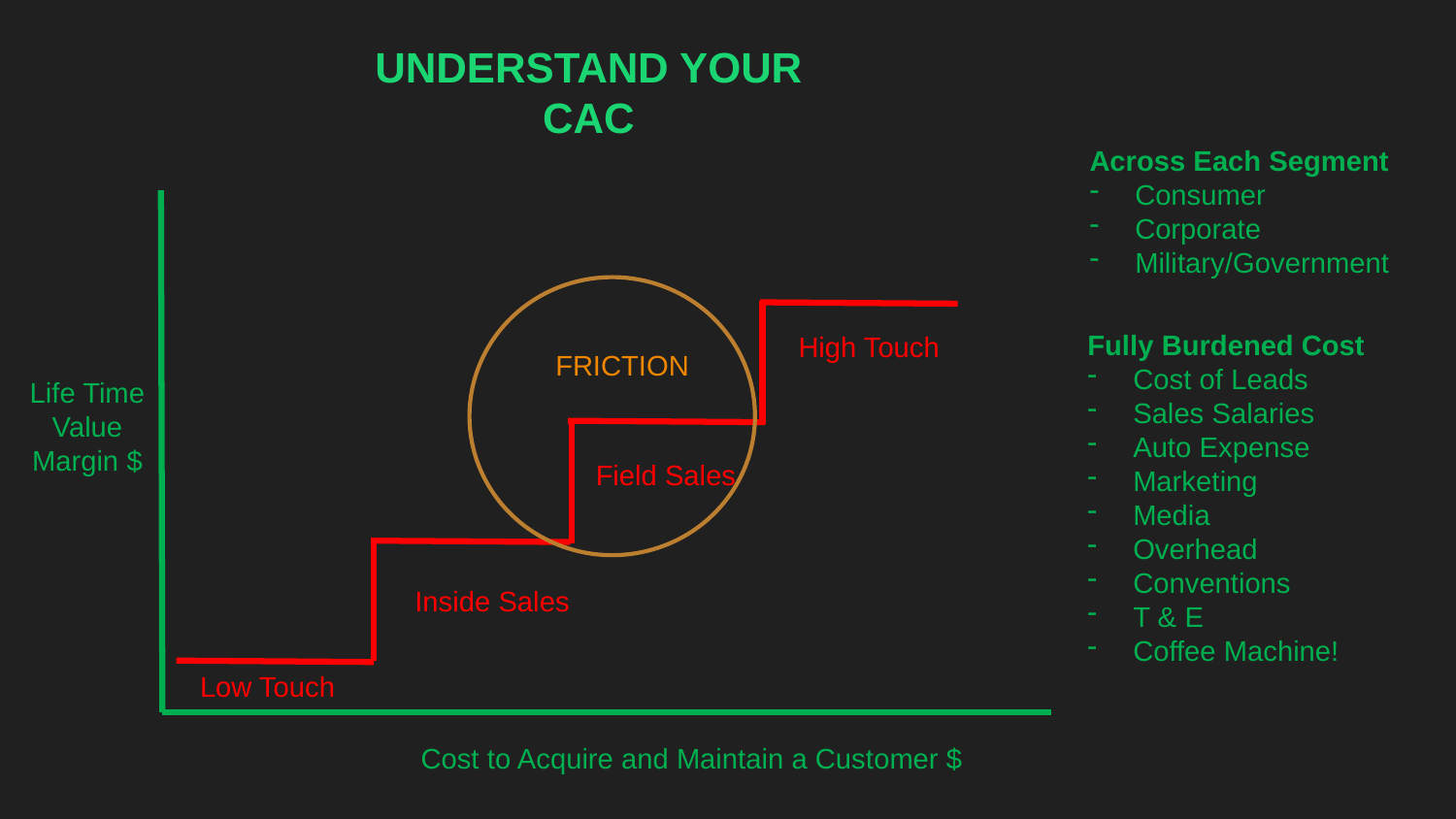

UNDERSTAND YOUR CAC
Across Each Segment
Consumer
Corporate
Military/Government

Fully Burdened Cost
Cost of Leads
Sales Salaries
Auto Expense
Marketing
Media
Overhead
Conventions
T & E
Coffee Machine!
High Touch
FRICTION
Life Time
Value
Margin $
Field Sales
Inside Sales
Low Touch
Cost to Acquire and Maintain a Customer $